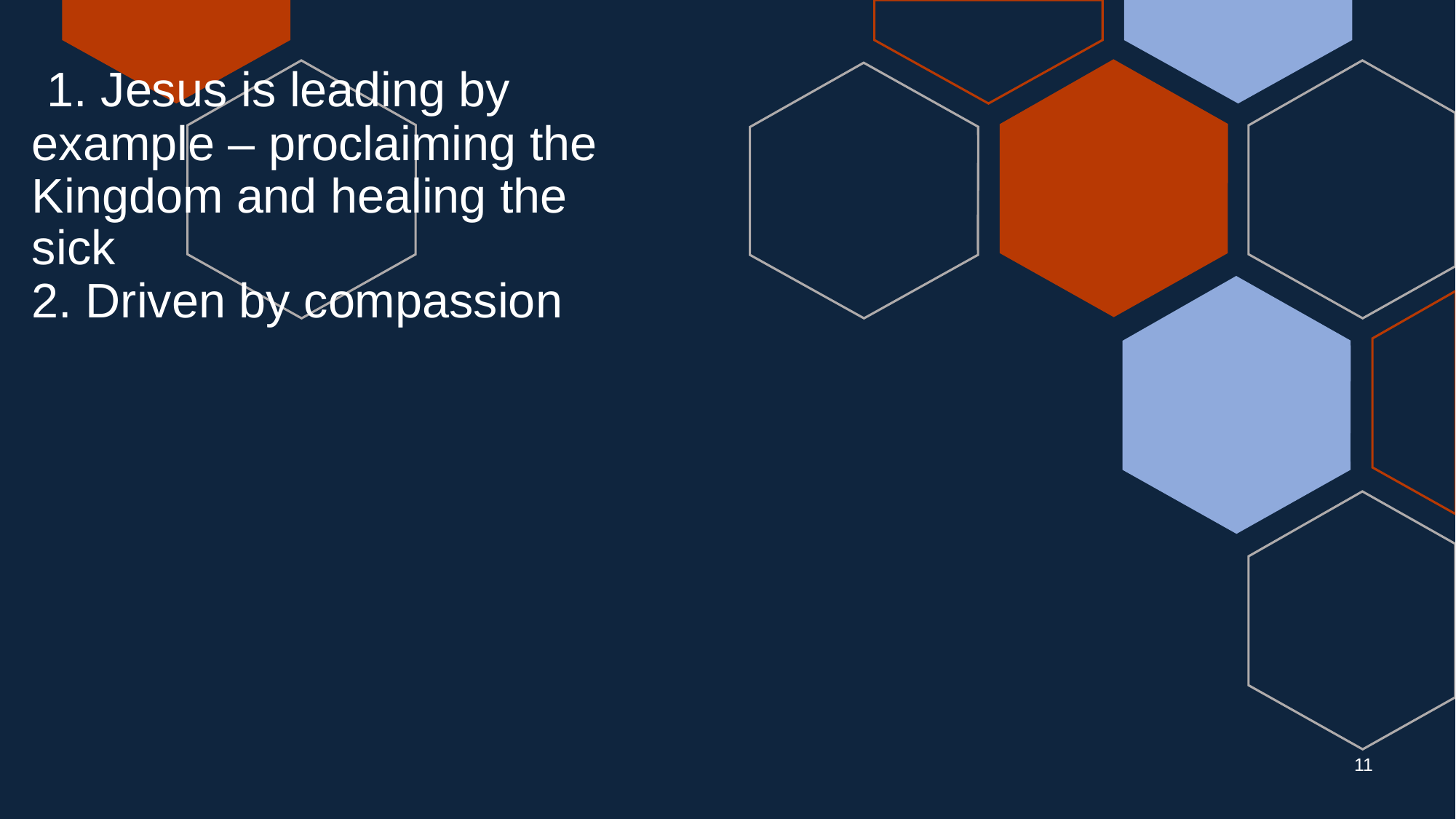

# 1. Jesus is leading by example – proclaiming the Kingdom and healing the sick 2. Driven by compassion

11